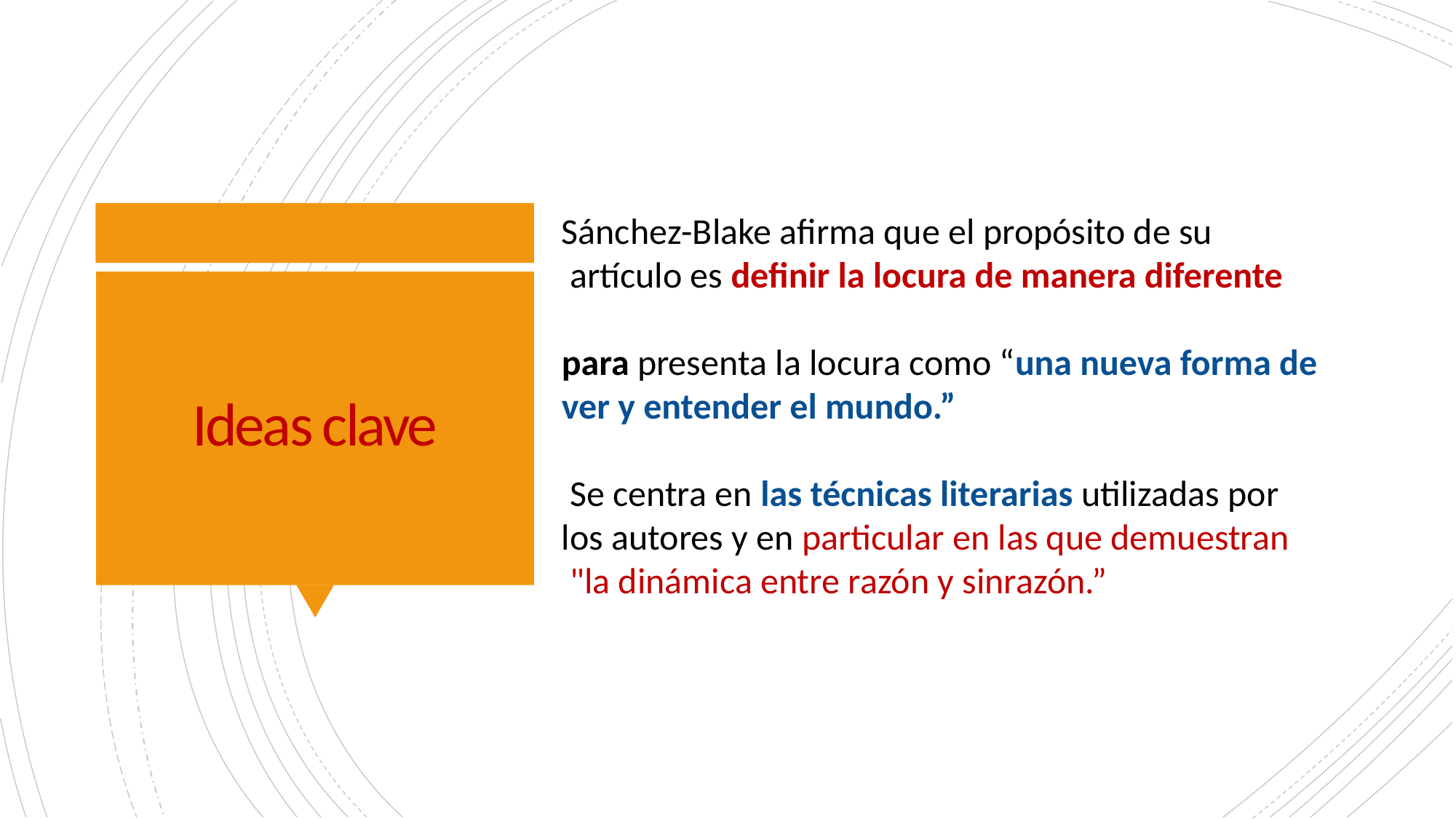

Sánchez-Blake afirma que el propósito de su
 artículo es definir la locura de manera diferente

para presenta la locura como “una nueva forma de
ver y entender el mundo.”

 Se centra en las técnicas literarias utilizadas por
los autores y en particular en las que demuestran
 "la dinámica entre razón y sinrazón.”
# Ideas clave